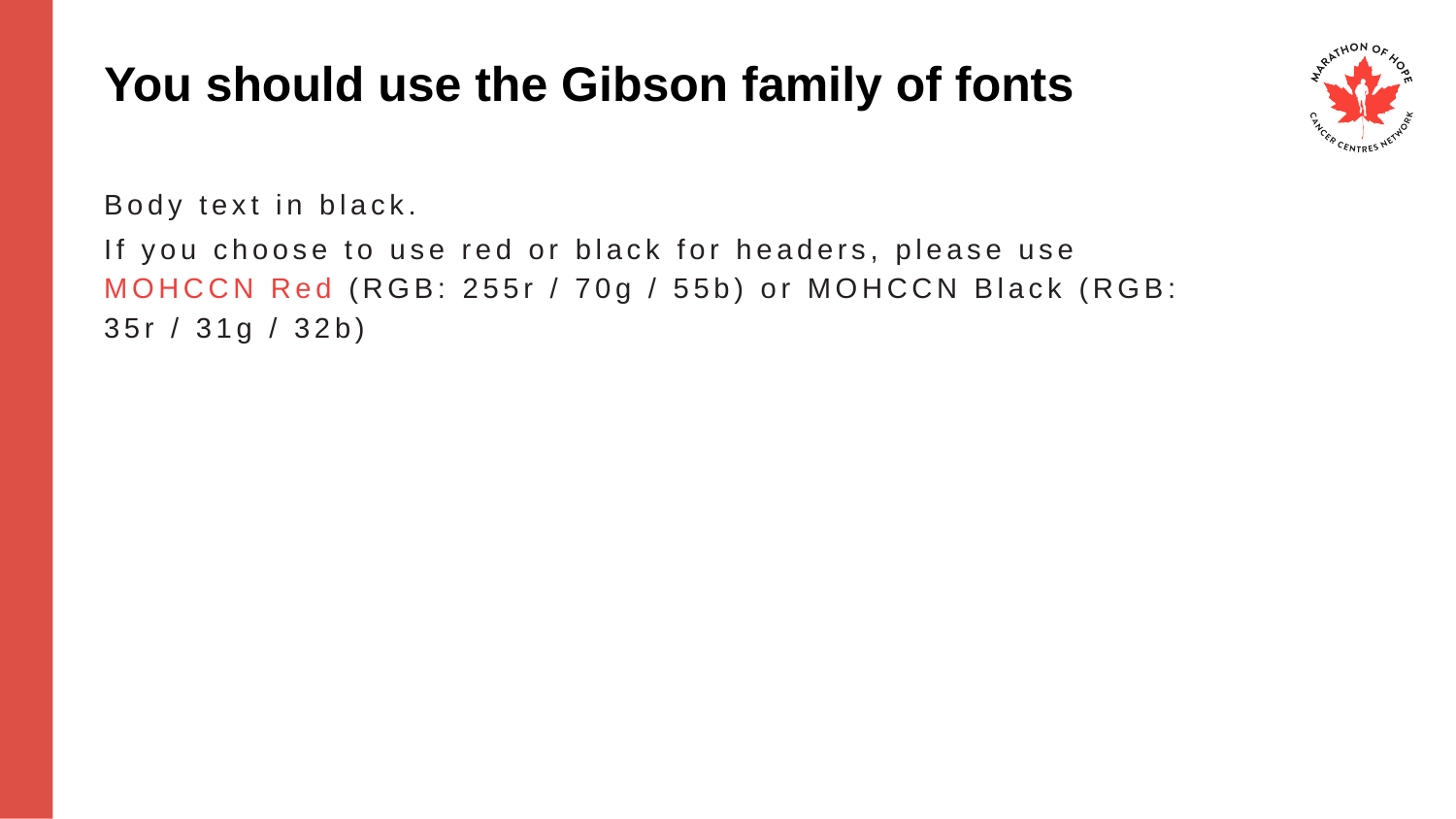

You should use the Gibson family of fonts
Body text in black.
If you choose to use red or black for headers, please use
MOHCCN Red (RGB: 255r / 70g / 55b) or MOHCCN Black (RGB: 35r / 31g / 32b)
This poster template is set to 48 x 36 inches and should be printed to this size. If you are not able to print on to paper at this size, you should create your poster using this template and tile print over several smaller pages and tape them together, resulting in a poster of
48 x 36 inches. Contact abstracts@tfri.ca if you have any problems with this.

You should use the Gibson family of fonts.
Body text in black.
If you choose to use red or vlack for headers, please use
MOHCCN Red (RGB: 255r / 70g / 55b) or MOHCCN Black (RGB: 35r / 31g / 32b)